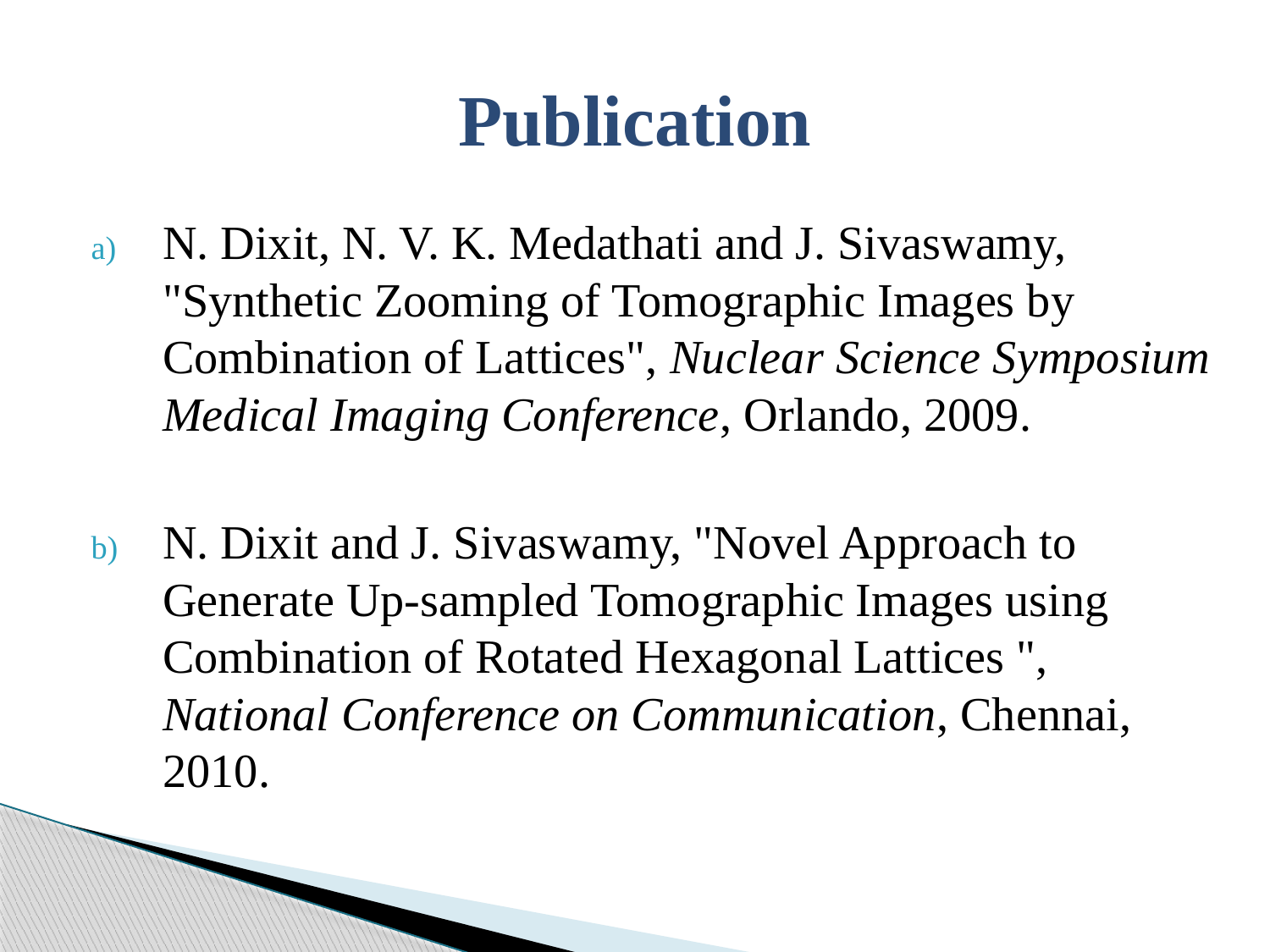

# Publication
N. Dixit, N. V. K. Medathati and J. Sivaswamy, "Synthetic Zooming of Tomographic Images by Combination of Lattices", Nuclear Science Symposium Medical Imaging Conference, Orlando, 2009.

N. Dixit and J. Sivaswamy, "Novel Approach to Generate Up-sampled Tomographic Images using Combination of Rotated Hexagonal Lattices ", National Conference on Communication, Chennai, 2010.